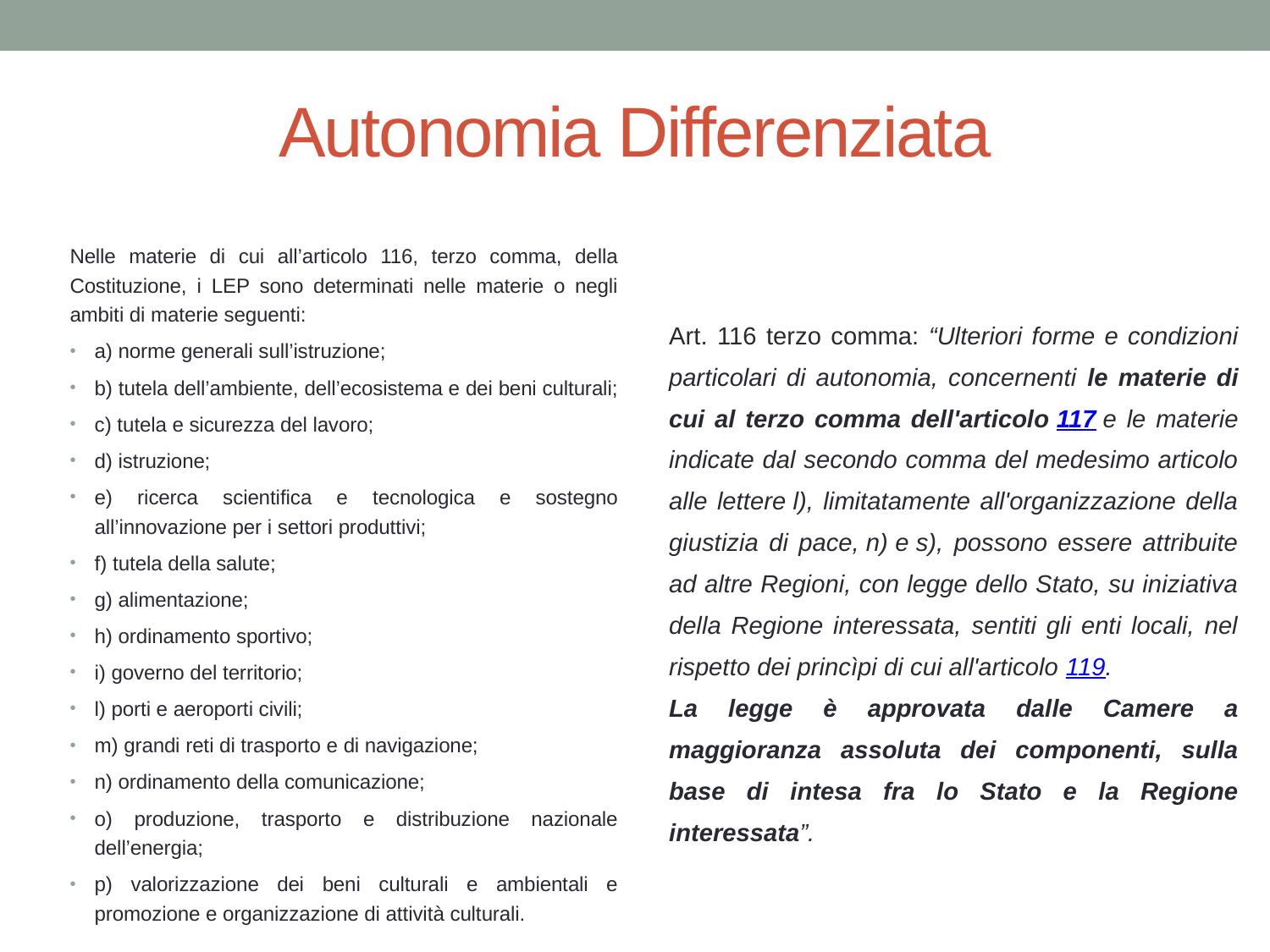

# Autonomia Differenziata
Nelle materie di cui all’articolo 116, terzo comma, della Costituzione, i LEP sono determinati nelle materie o negli ambiti di materie seguenti:
a) norme generali sull’istruzione;
b) tutela dell’ambiente, dell’ecosistema e dei beni culturali;
c) tutela e sicurezza del lavoro;
d) istruzione;
e) ricerca scientifica e tecnologica e sostegno all’innovazione per i settori produttivi;
f) tutela della salute;
g) alimentazione;
h) ordinamento sportivo;
i) governo del territorio;
l) porti e aeroporti civili;
m) grandi reti di trasporto e di navigazione;
n) ordinamento della comunicazione;
o) produzione, trasporto e distribuzione nazionale dell’energia;
p) valorizzazione dei beni culturali e ambientali e promozione e organizzazione di attività culturali.

Art. 116 terzo comma: “Ulteriori forme e condizioni particolari di autonomia, concernenti le materie di cui al terzo comma dell'articolo 117 e le materie indicate dal secondo comma del medesimo articolo alle lettere l), limitatamente all'organizzazione della giustizia di pace, n) e s), possono essere attribuite ad altre Regioni, con legge dello Stato, su iniziativa della Regione interessata, sentiti gli enti locali, nel rispetto dei princìpi di cui all'articolo 119.
La legge è approvata dalle Camere a maggioranza assoluta dei componenti, sulla base di intesa fra lo Stato e la Regione interessata”.